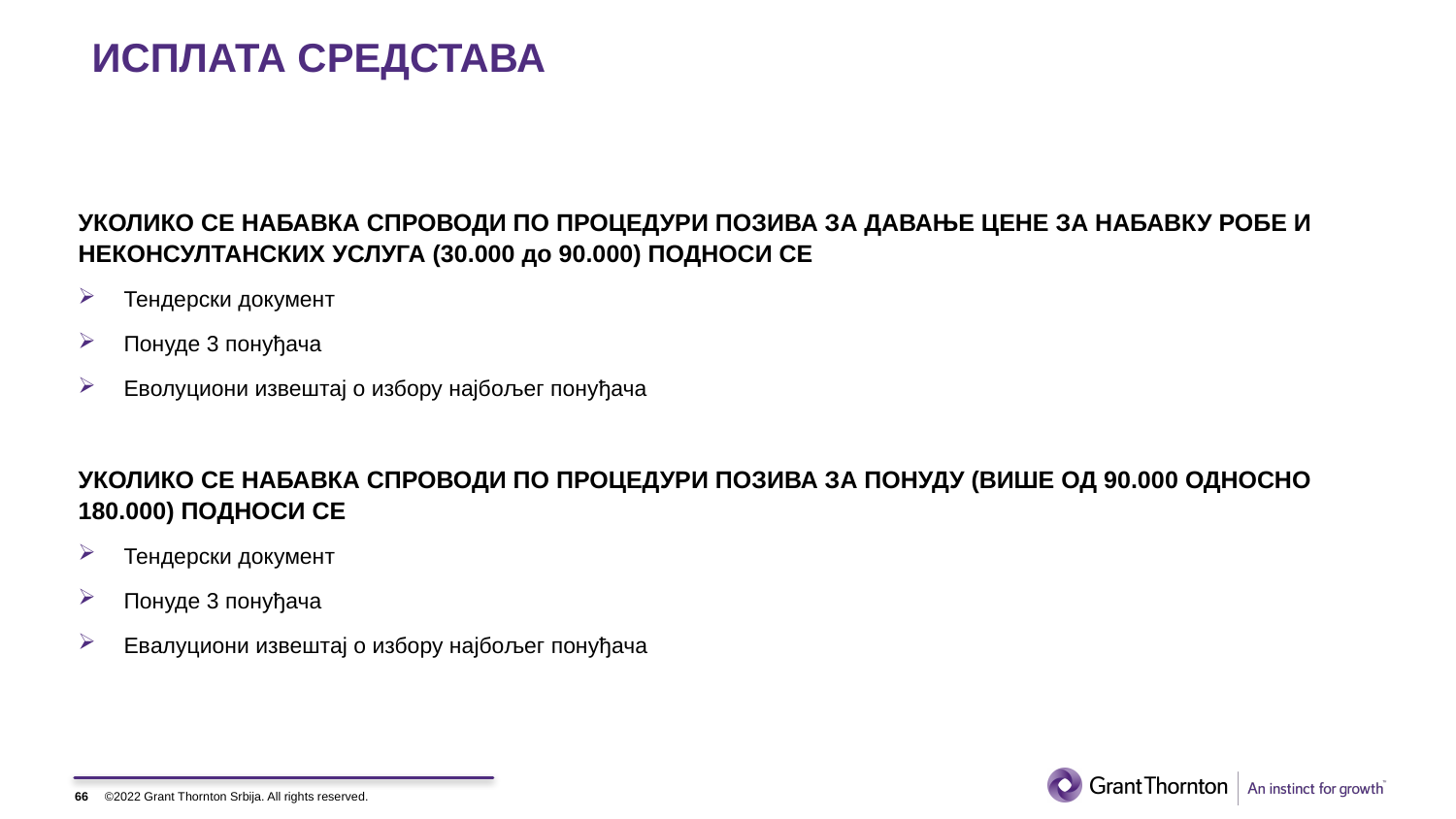

# ИСПЛАТА СРЕДСТАВА

УКОЛИКО СЕ НАБАВКА СПРОВОДИ ПО ПРОЦЕДУРИ ПОЗИВА ЗА ДАВАЊЕ ЦЕНЕ ЗА НАБАВКУ РОБЕ И НЕКОНСУЛТАНСКИХ УСЛУГА (30.000 до 90.000) ПОДНОСИ СЕ
Тендерски документ
Понуде 3 понуђача
Еволуциони извештај о избору најбољег понуђача

УКОЛИКО СЕ НАБАВКА СПРОВОДИ ПО ПРОЦЕДУРИ ПОЗИВА ЗА ПОНУДУ (ВИШЕ ОД 90.000 ОДНОСНО 180.000) ПОДНОСИ СЕ
Тендерски документ
Понуде 3 понуђача
Евaлуциони извештај о избору најбољег понуђача

66